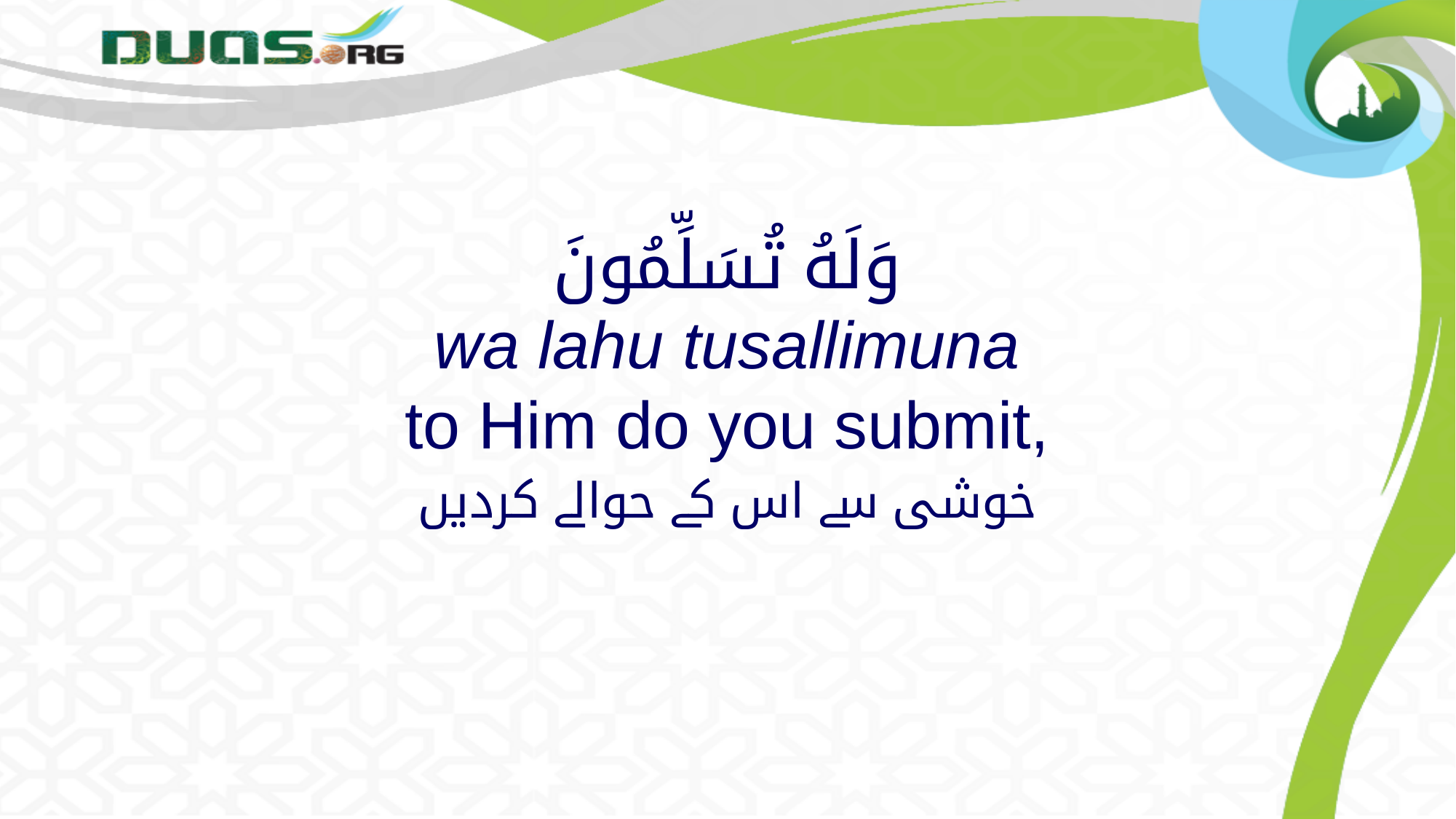

# وَلَهُ تُسَلِّمُونَ wa lahu tusallimuna to Him do you submit,
خوشی سے اس کے حوالے کردیں